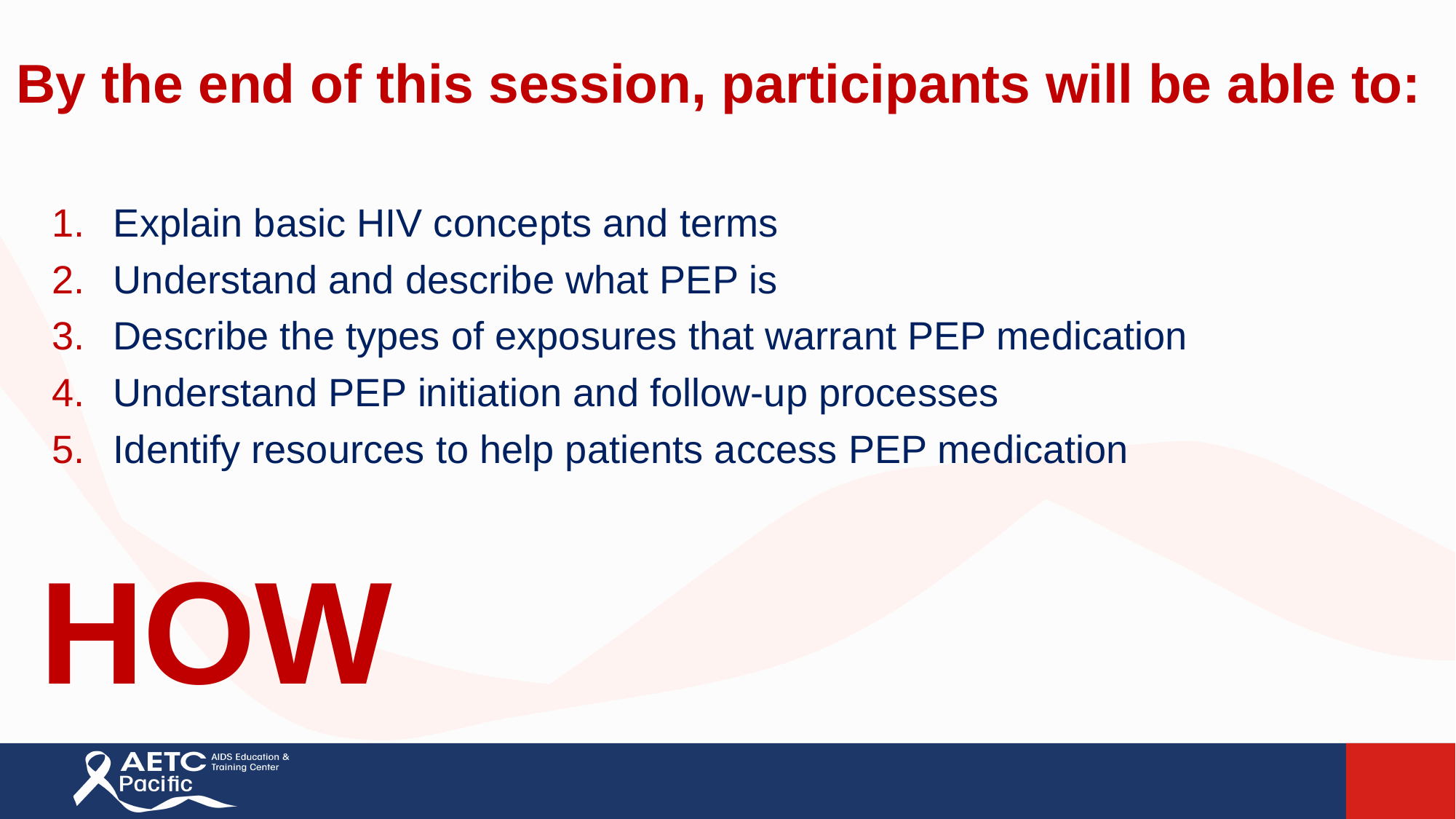

By the end of this session, participants will be able to:

Explain basic HIV concepts and terms
Understand and describe what PEP is
Describe the types of exposures that warrant PEP medication
Understand PEP initiation and follow-up processes
Identify resources to help patients access PEP medication
# HOW